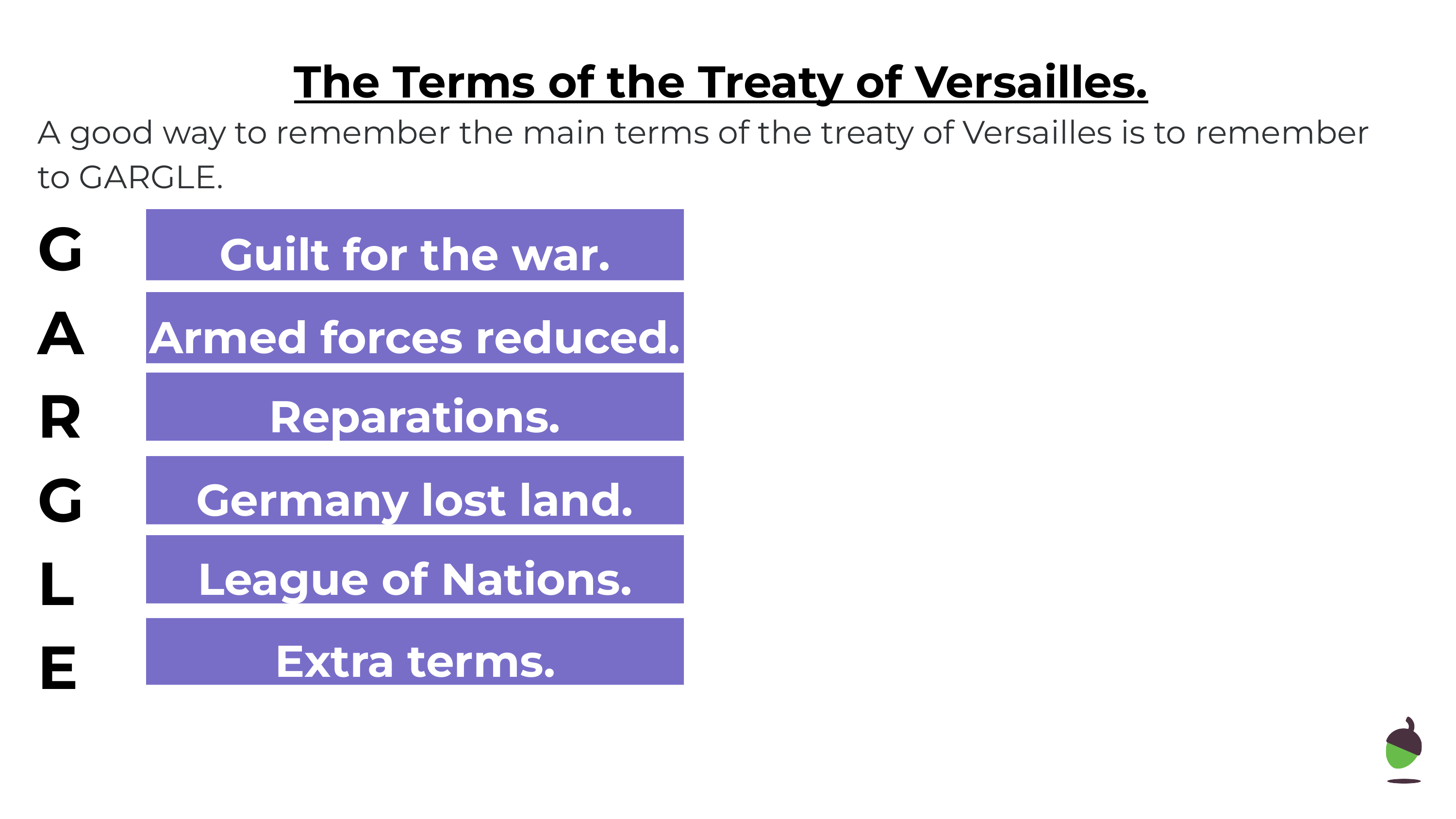

The Terms of the Treaty of Versailles.
A good way to remember the main terms of the treaty of Versailles is to remember to GARGLE.

G
A
R
G
L
E
Guilt for the war.
Armed forces reduced.
Reparations.
Germany lost land.
League of Nations.
Extra terms.

3